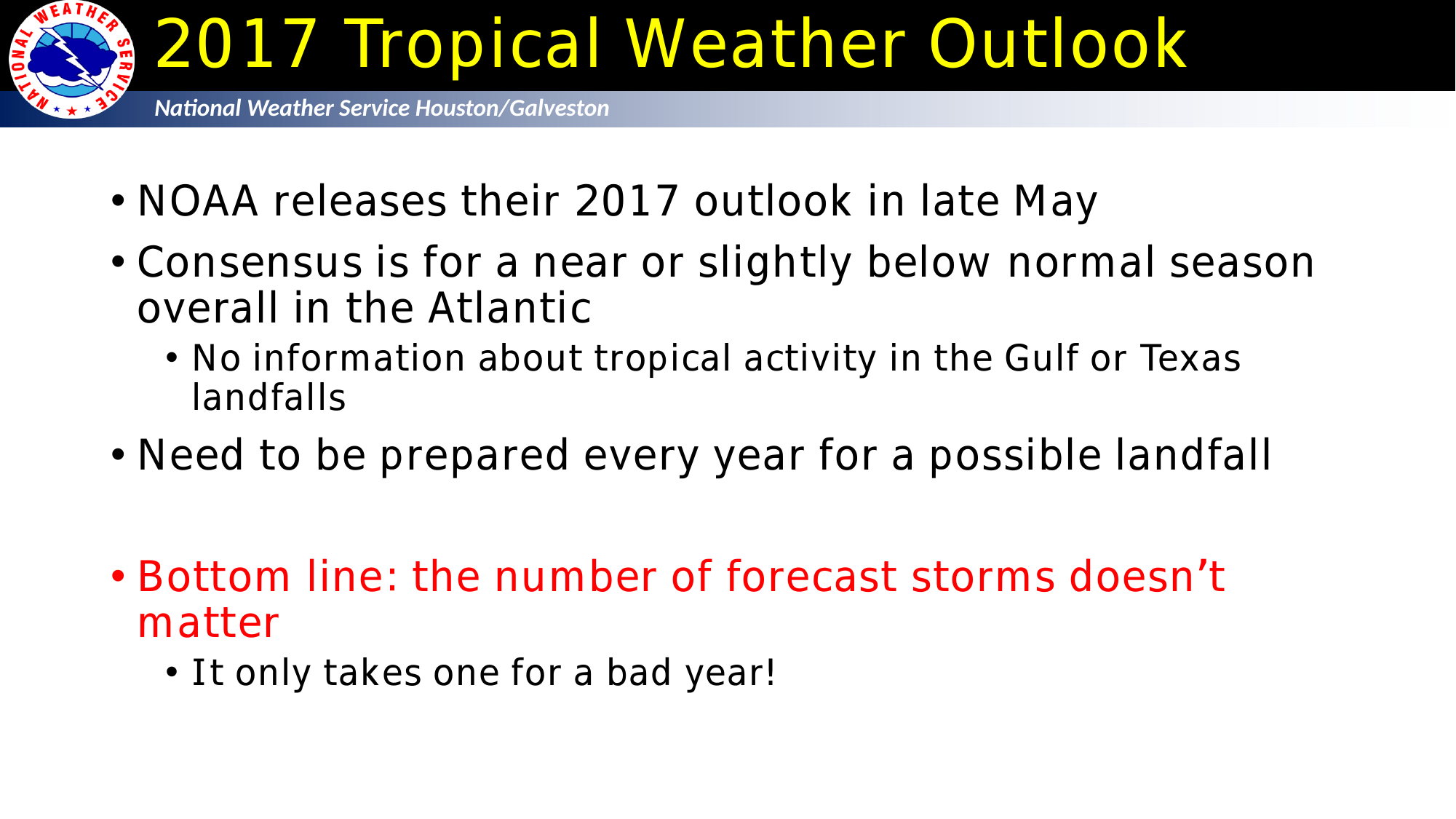

# 2017 Tropical Weather Outlook
NOAA releases their 2017 outlook in late May
Consensus is for a near or slightly below normal season overall in the Atlantic
No information about tropical activity in the Gulf or Texas landfalls
Need to be prepared every year for a possible landfall

Bottom line: the number of forecast storms doesn’t matter
It only takes one for a bad year!